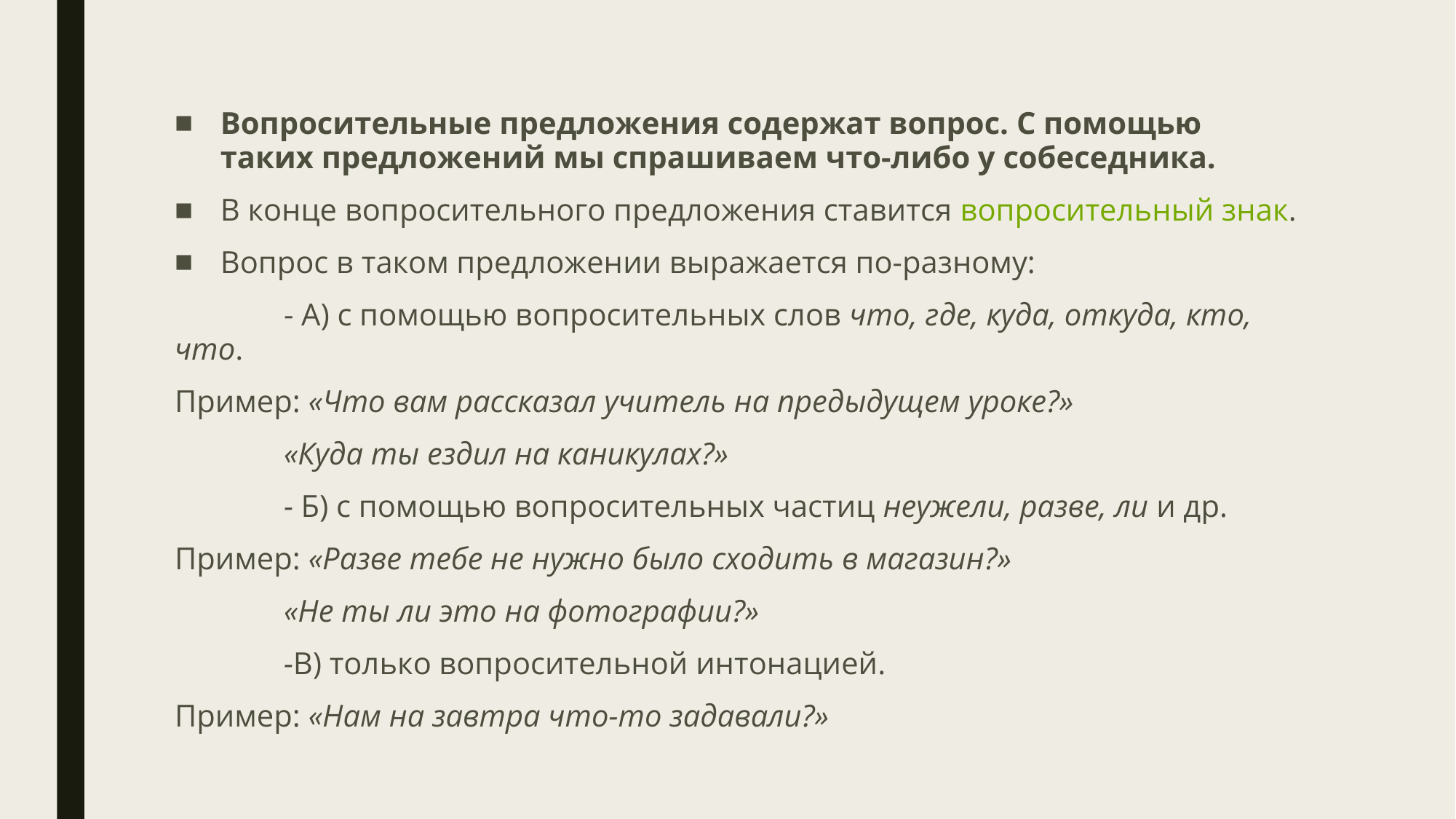

Вопросительные предложения содержат вопрос. С помощью таких предложений мы спрашиваем что-либо у собеседника.
В конце вопросительного предложения ставится вопросительный знак.
Вопрос в таком предложении выражается по-разному:
	- А) с помощью вопросительных слов что, где, куда, откуда, кто, что.
Пример: «Что вам рассказал учитель на предыдущем уроке?»
	«Куда ты ездил на каникулах?»
	- Б) с помощью вопросительных частиц неужели, разве, ли и др.
Пример: «Разве тебе не нужно было сходить в магазин?»
	«Не ты ли это на фотографии?»
	-В) только вопросительной интонацией.
Пример: «Нам на завтра что-то задавали?»